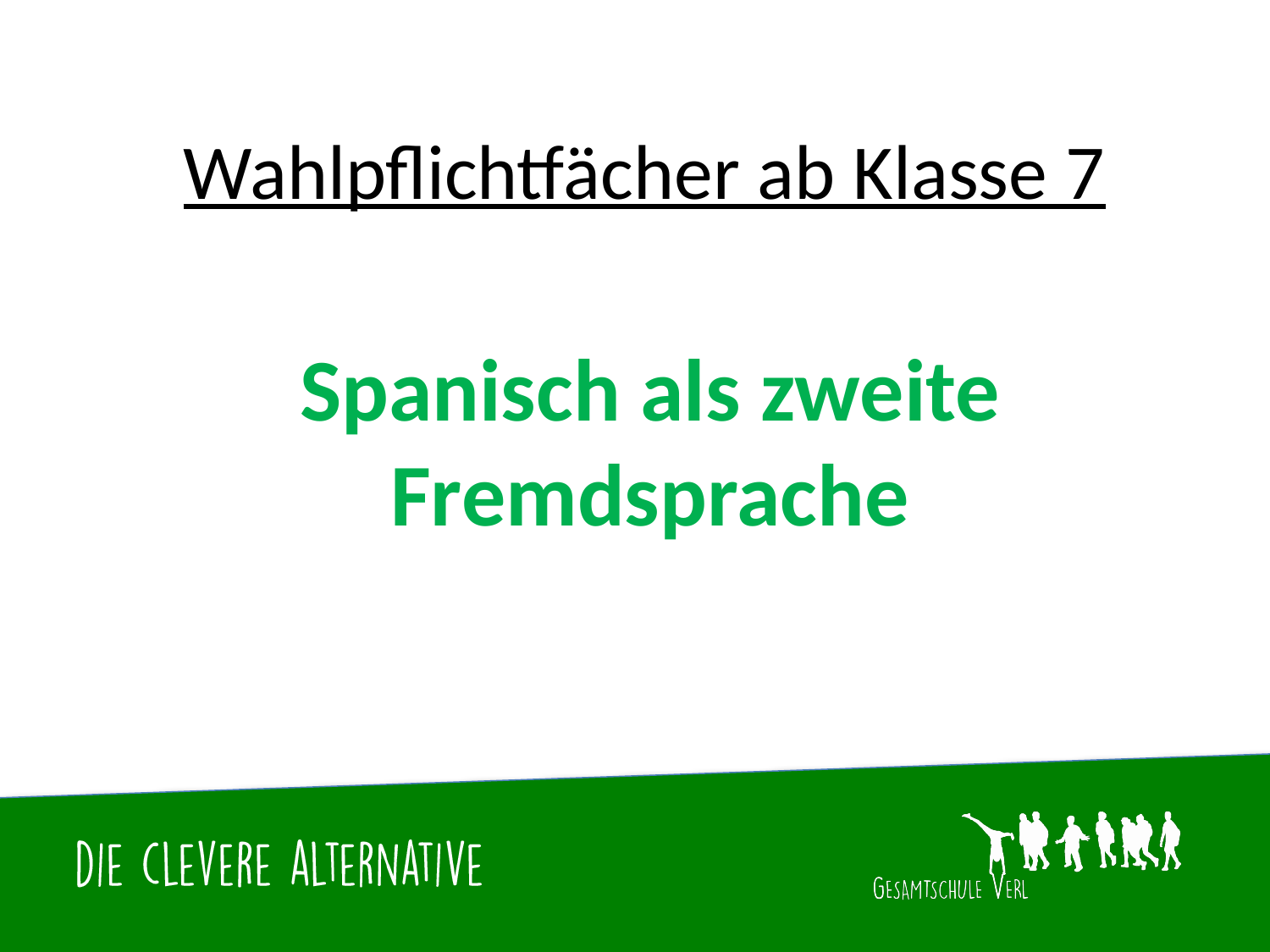

# Wahlpflichtfächer ab Klasse 7
Spanisch als zweite Fremdsprache